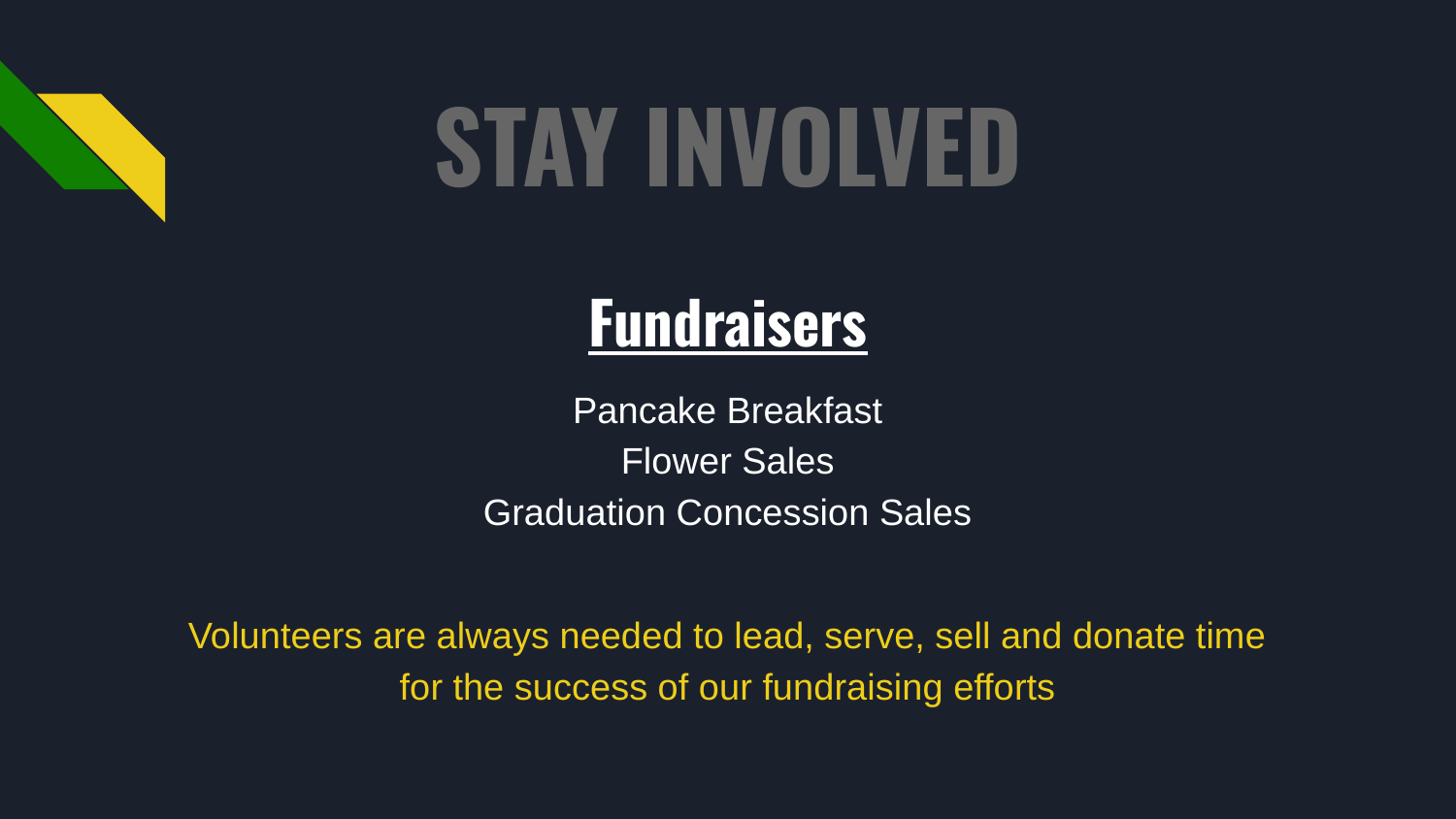

# STAY INVOLVED

Fundraisers
Pancake Breakfast
Flower Sales
Graduation Concession Sales
Volunteers are always needed to lead, serve, sell and donate time for the success of our fundraising efforts